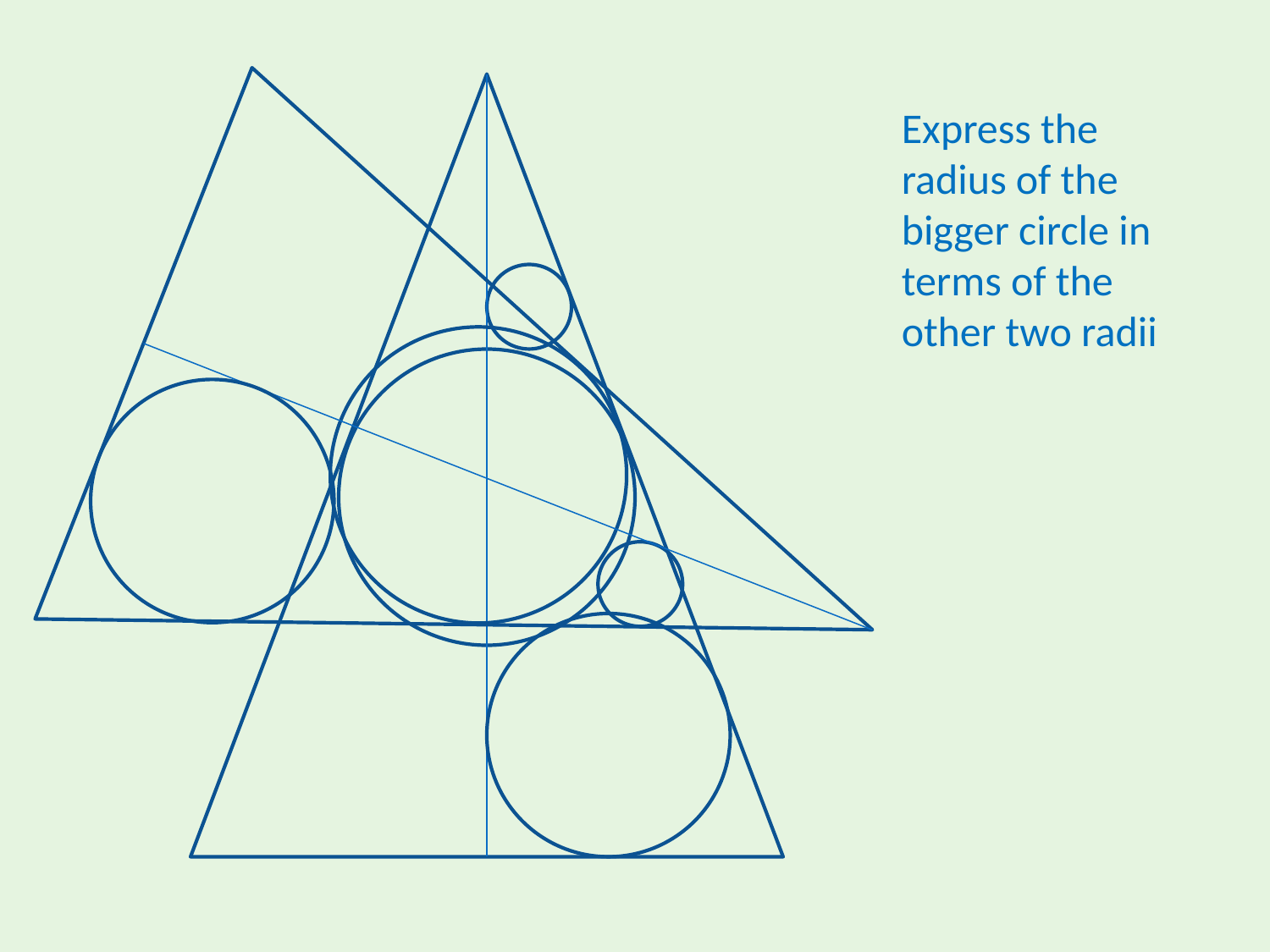

Express the radius of the bigger circle in terms of the other two radii